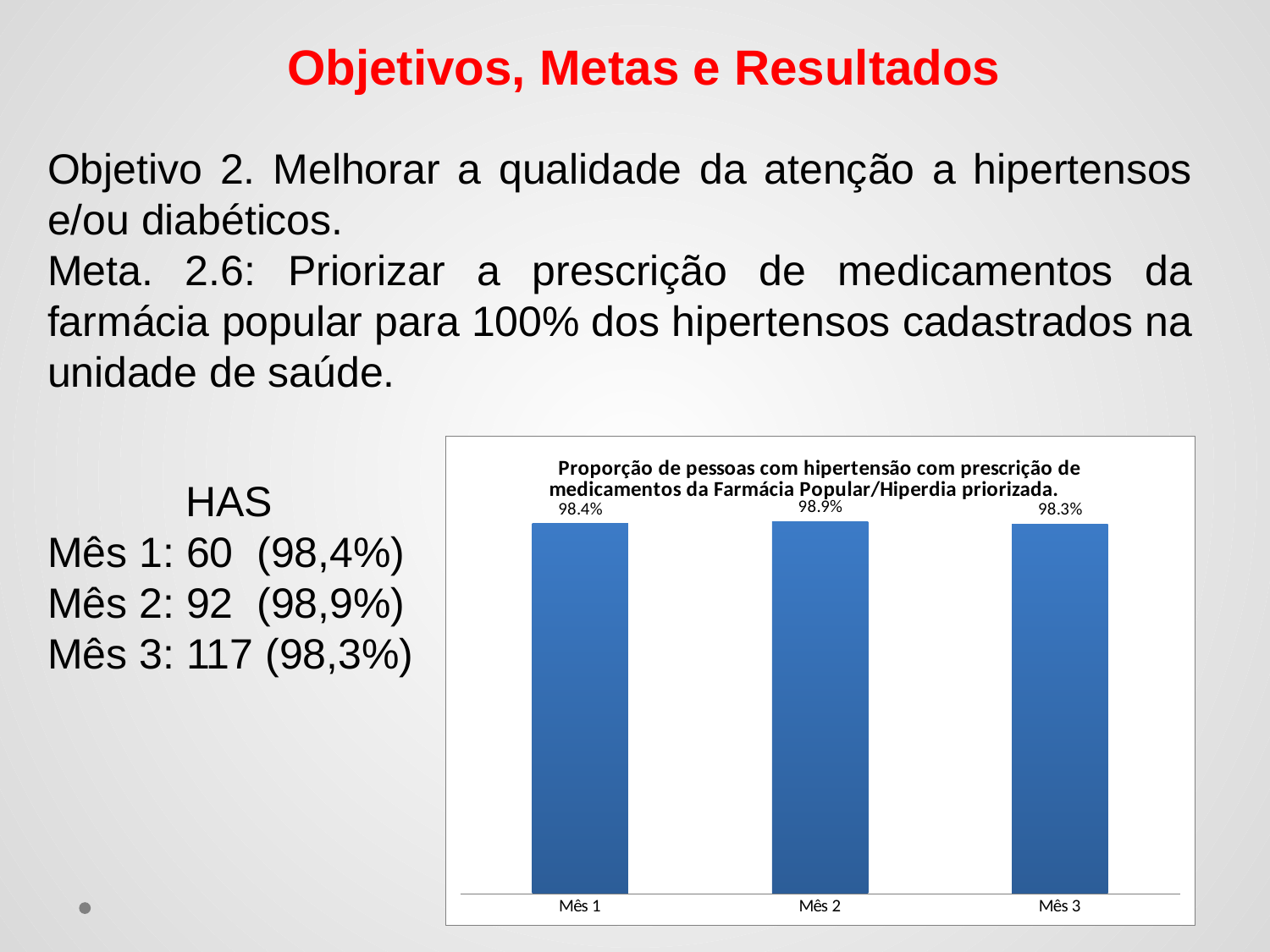

Objetivos, Metas e Resultados
Objetivo 2. Melhorar a qualidade da atenção a hipertensos e/ou diabéticos.
Meta. 2.6: Priorizar a prescrição de medicamentos da farmácia popular para 100% dos hipertensos cadastrados na unidade de saúde.

### Chart:

| Category | Proporção de pessoas com hipertensão com prescrição de medicamentos da Farmácia Popular/Hiperdia priorizada.       |
|---|---|
| Mês 1 | 0.9836065573770492 |
| Mês 2 | 0.989247311827957 |
| Mês 3 | 0.9831932773109243 |
HAS
Mês 1: 60  (98,4%)
Mês 2: 92  (98,9%)
Mês 3: 117 (98,3%)